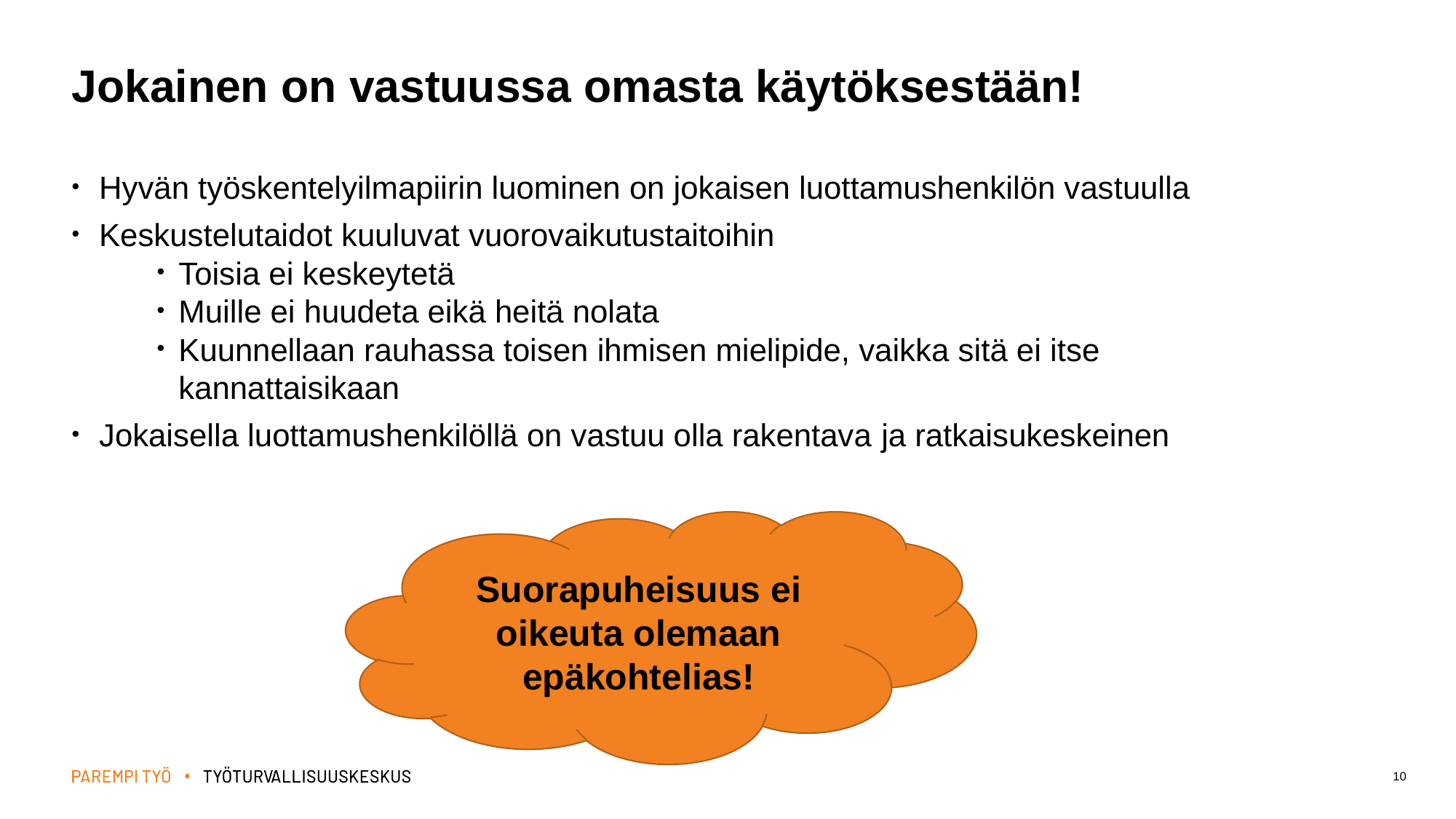

# Jokainen on vastuussa omasta käytöksestään!
Hyvän työskentelyilmapiirin luominen on jokaisen luottamushenkilön vastuulla
Keskustelutaidot kuuluvat vuorovaikutustaitoihin
Toisia ei keskeytetä
Muille ei huudeta eikä heitä nolata
Kuunnellaan rauhassa toisen ihmisen mielipide, vaikka sitä ei itse kannattaisikaan
Jokaisella luottamushenkilöllä on vastuu olla rakentava ja ratkaisukeskeinen

Suorapuheisuus ei oikeuta olemaan epäkohtelias!
10